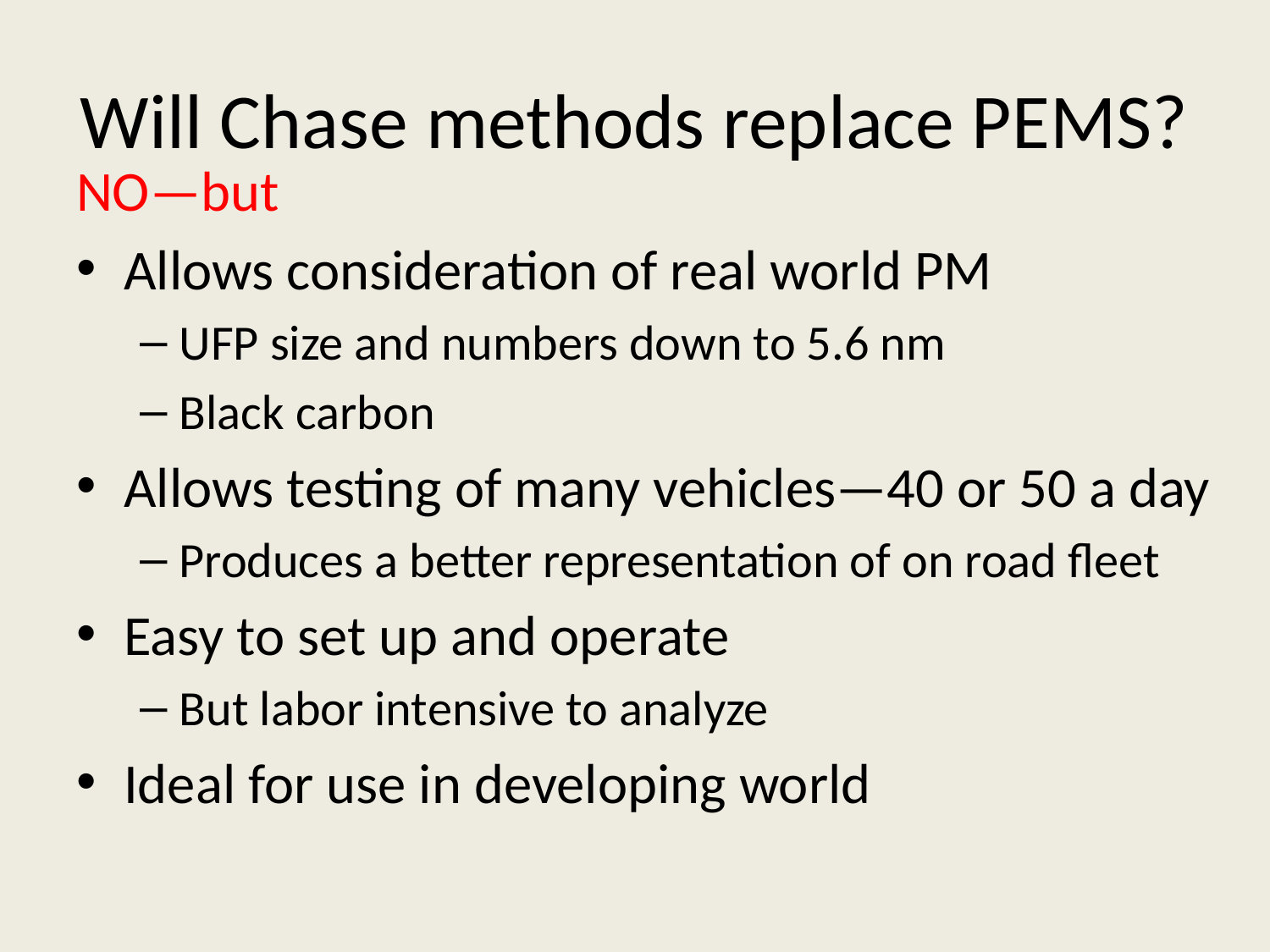

# Will Chase methods replace PEMS?
NO—but
Allows consideration of real world PM
UFP size and numbers down to 5.6 nm
Black carbon
Allows testing of many vehicles—40 or 50 a day
Produces a better representation of on road fleet
Easy to set up and operate
But labor intensive to analyze
Ideal for use in developing world